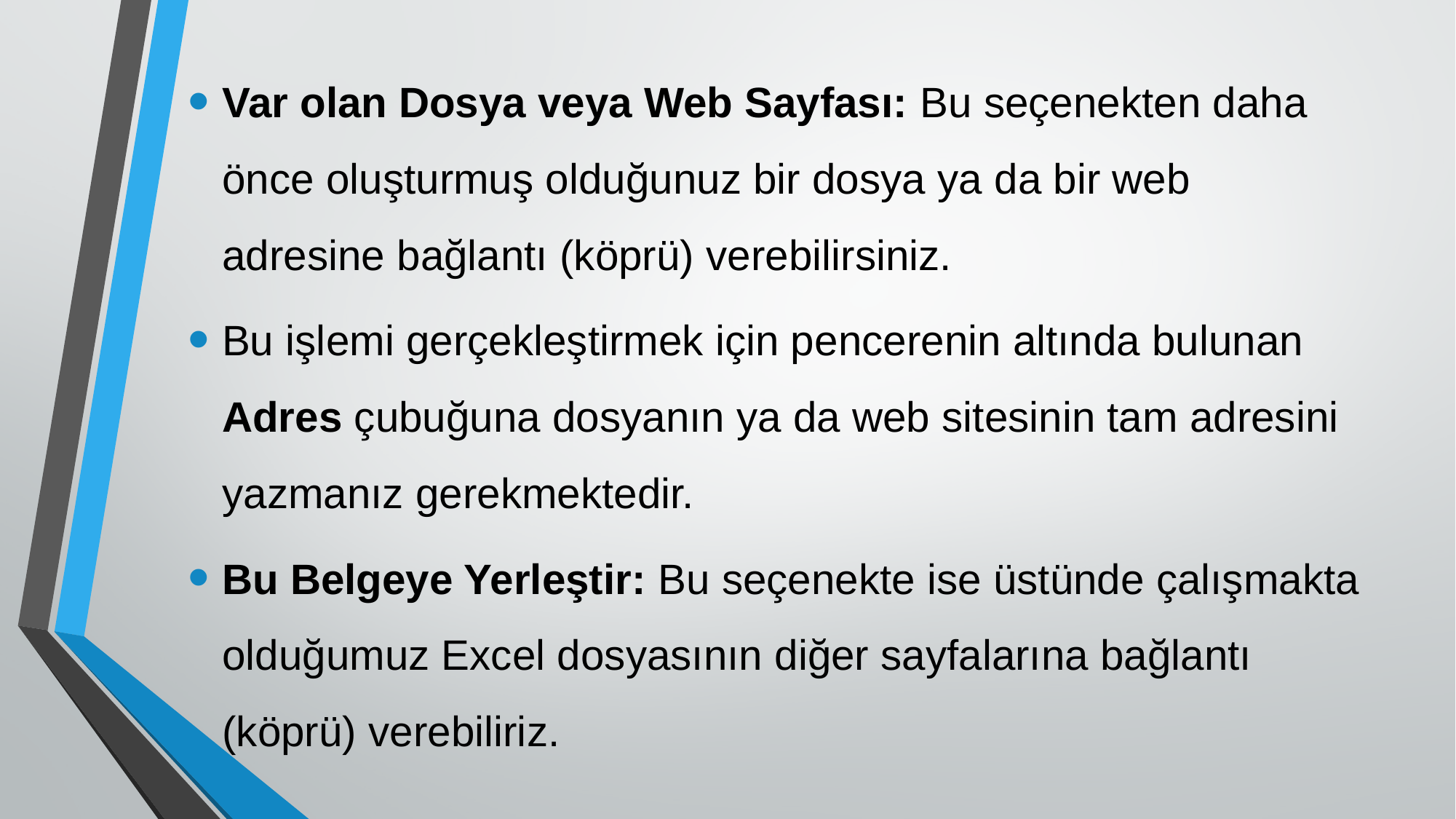

Var olan Dosya veya Web Sayfası: Bu seçenekten daha önce oluşturmuş olduğunuz bir dosya ya da bir web adresine bağlantı (köprü) verebilirsiniz.
Bu işlemi gerçekleştirmek için pencerenin altında bulunan Adres çubuğuna dosyanın ya da web sitesinin tam adresini yazmanız gerekmektedir.
Bu Belgeye Yerleştir: Bu seçenekte ise üstünde çalışmakta olduğumuz Excel dosyasının diğer sayfalarına bağlantı (köprü) verebiliriz.